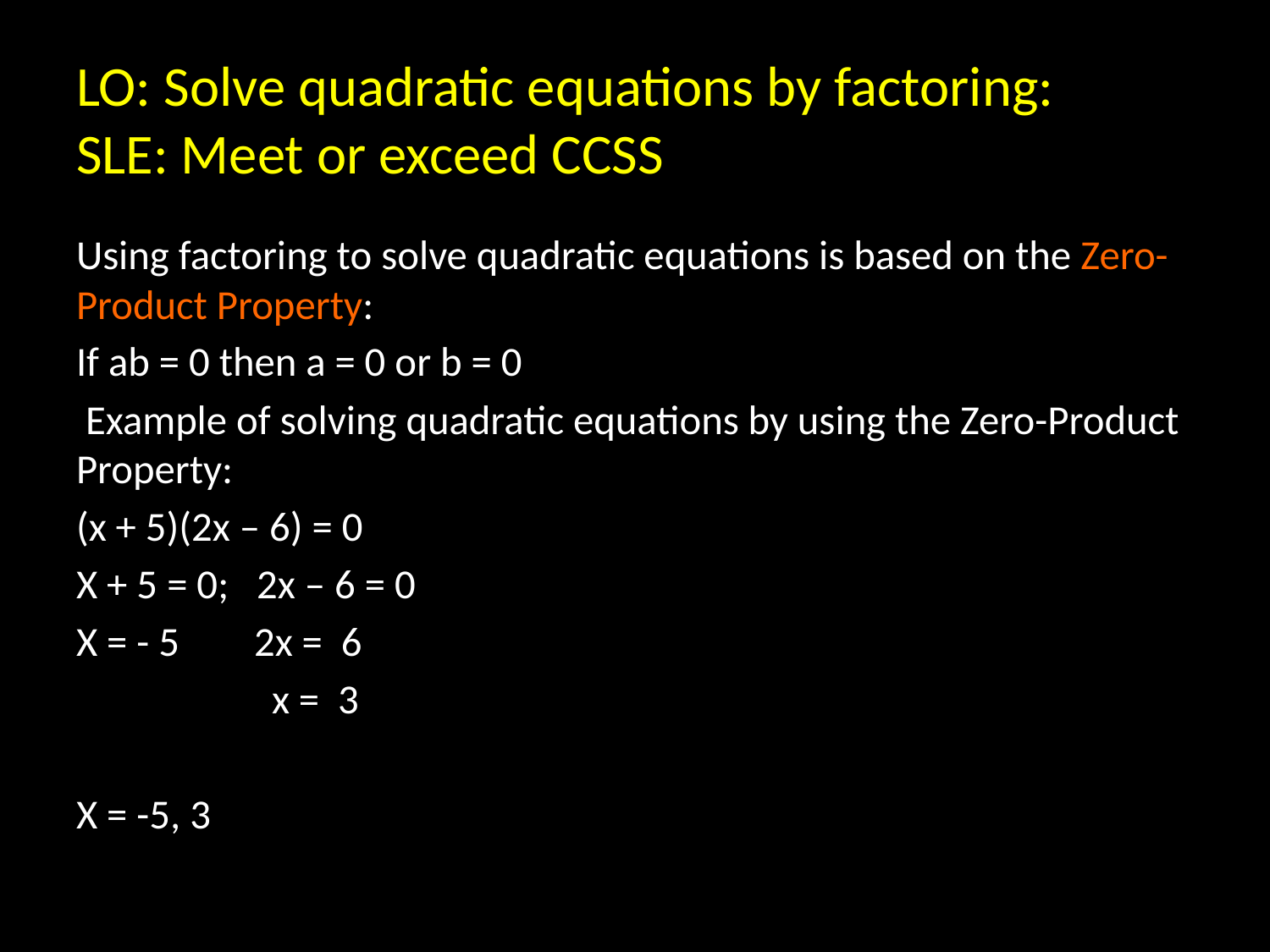

# LO: Solve quadratic equations by factoring: SLE: Meet or exceed CCSS
Using factoring to solve quadratic equations is based on the Zero-Product Property:
If ab = 0 then a = 0 or b = 0
 Example of solving quadratic equations by using the Zero-Product Property:
(x + 5)(2x – 6) = 0
X + 5 = 0;   2x – 6 = 0
X = - 5        2x =  6
                     x =  3

X = -5, 3